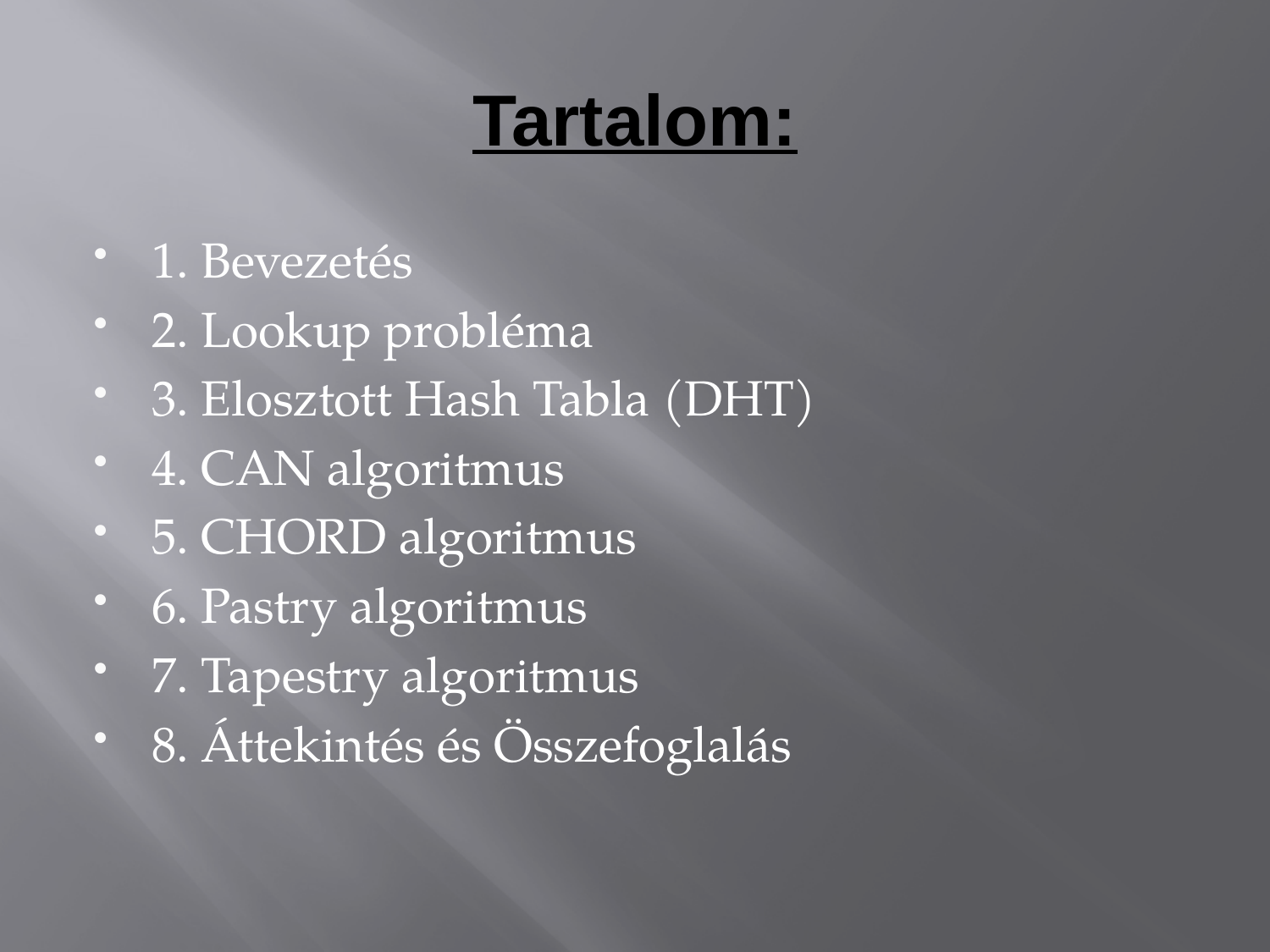

# Tartalom:
1. Bevezetés
2. Lookup probléma
3. Elosztott Hash Tabla (DHT)
4. CAN algoritmus
5. CHORD algoritmus
6. Pastry algoritmus
7. Tapestry algoritmus
8. Áttekintés és Összefoglalás